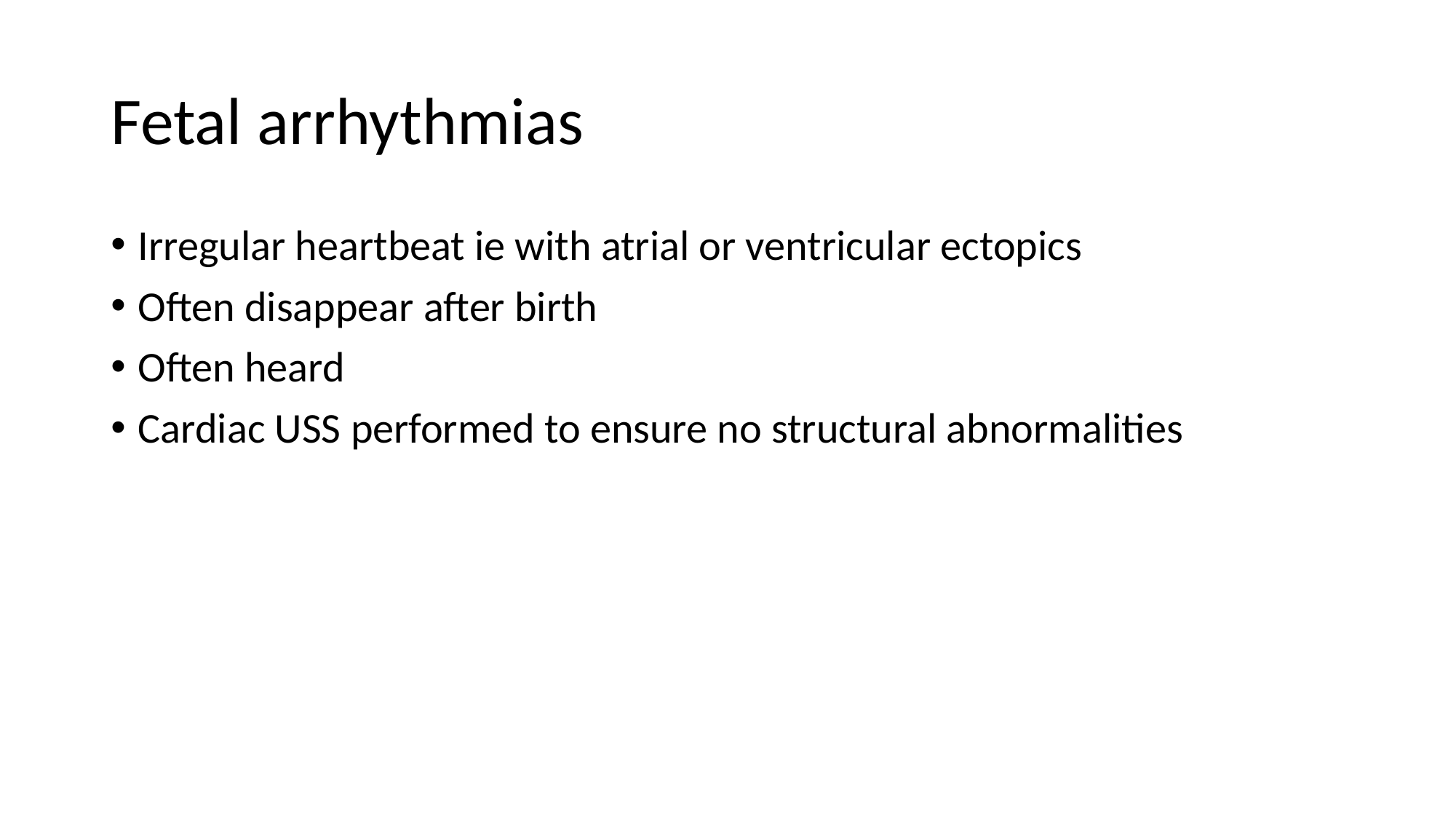

# Fetal arrhythmias
Irregular heartbeat ie with atrial or ventricular ectopics
Often disappear after birth
Often heard
Cardiac USS performed to ensure no structural abnormalities